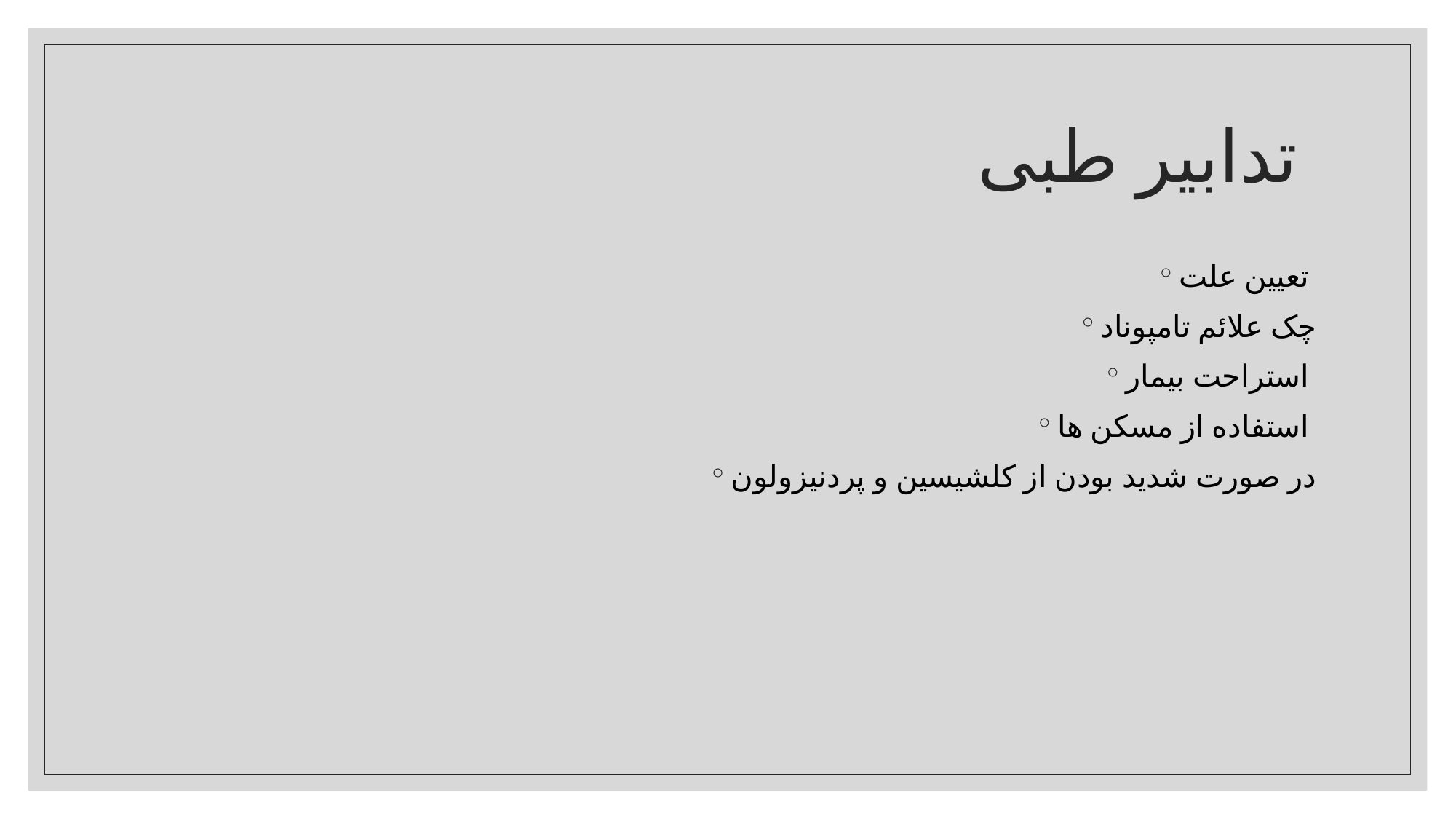

# تدابیر طبی
تعیین علت
چک علائم تامپوناد
استراحت بیمار
استفاده از مسکن ها
در صورت شدید بودن از کلشیسین و پردنیزولون